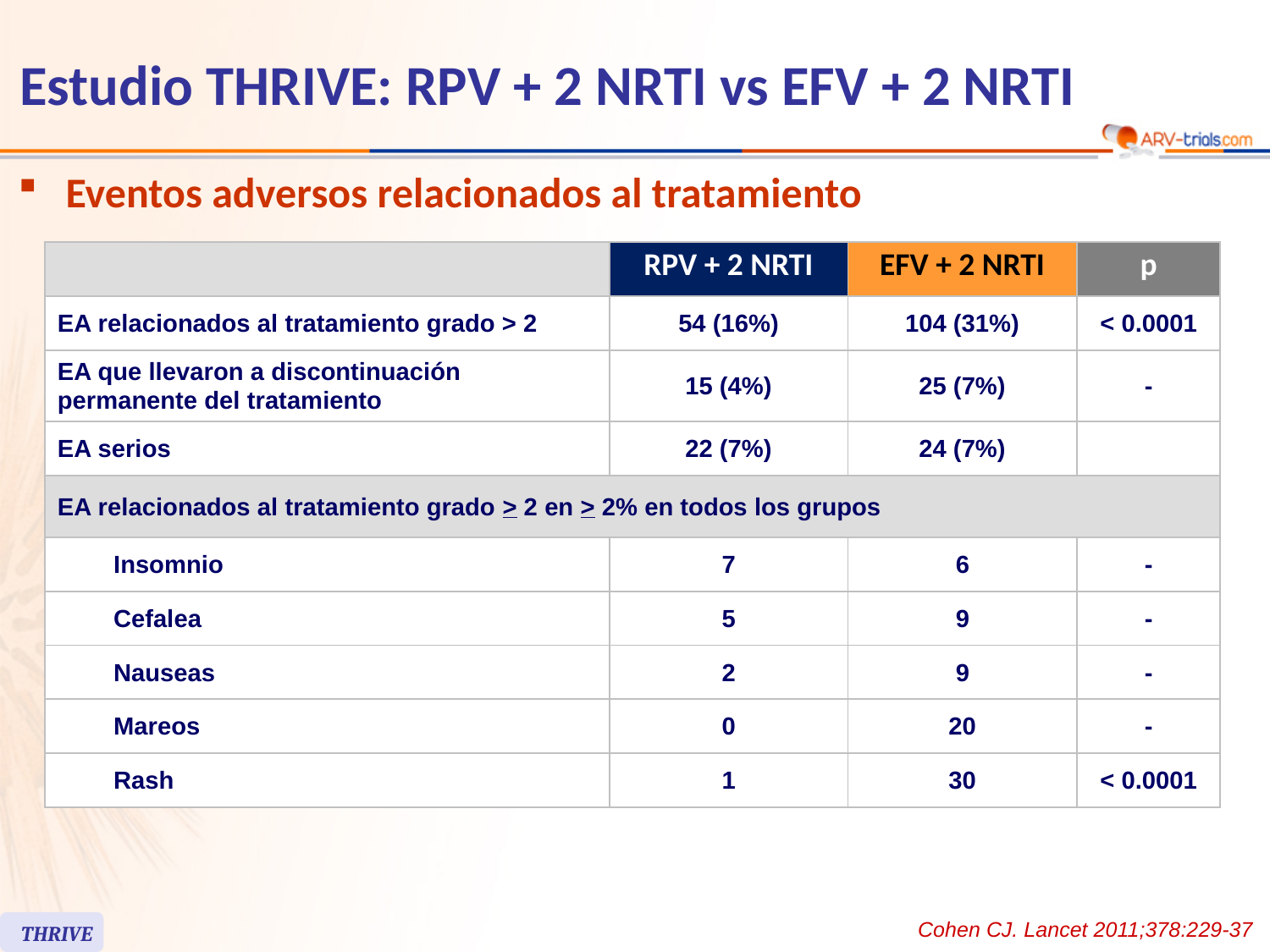

# Estudio THRIVE: RPV + 2 NRTI vs EFV + 2 NRTI
Eventos adversos relacionados al tratamiento
|  |  | RPV + 2 NRTI | EFV + 2 NRTI | p |
| --- | --- | --- | --- | --- |
| EA relacionados al tratamiento grado > 2 |  | 54 (16%) | 104 (31%) | < 0.0001 |
| EA que llevaron a discontinuación permanente del tratamiento |  | 15 (4%) | 25 (7%) | - |
| EA serios |  | 22 (7%) | 24 (7%) |  |
| EA relacionados al tratamiento grado > 2 en > 2% en todos los grupos |  |  |  |  |
|  | Insomnio | 7 | 6 | - |
|  | Cefalea | 5 | 9 | - |
|  | Nauseas | 2 | 9 | - |
|  | Mareos | 0 | 20 | - |
|  | Rash | 1 | 30 | < 0.0001 |
Cohen CJ. Lancet 2011;378:229-37

THRIVE